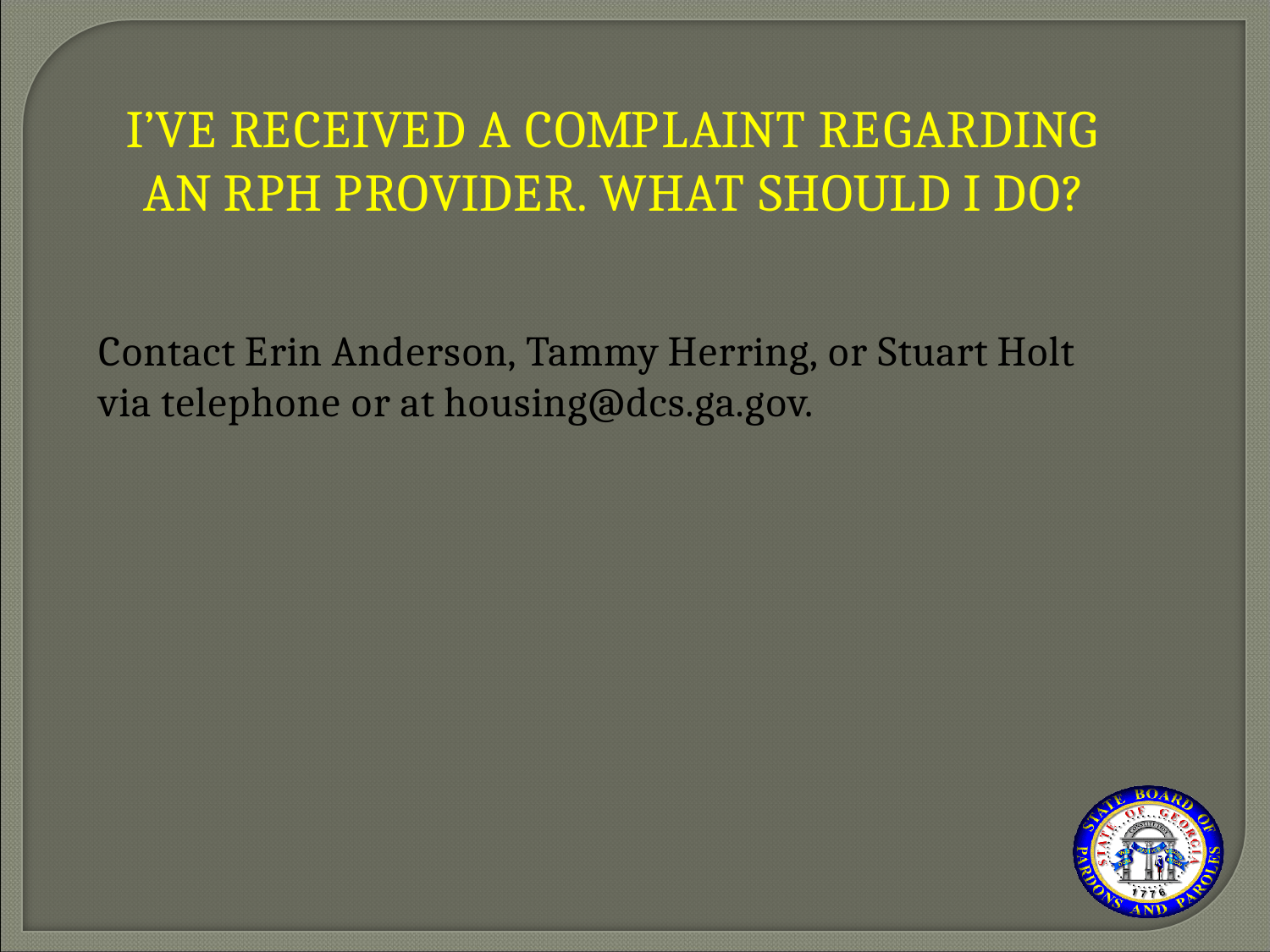

I’VE RECEIVED A COMPLAINT REGARDING AN RPH PROVIDER. WHAT SHOULD I DO?

Contact Erin Anderson, Tammy Herring, or Stuart Holt via telephone or at housing@dcs.ga.gov.